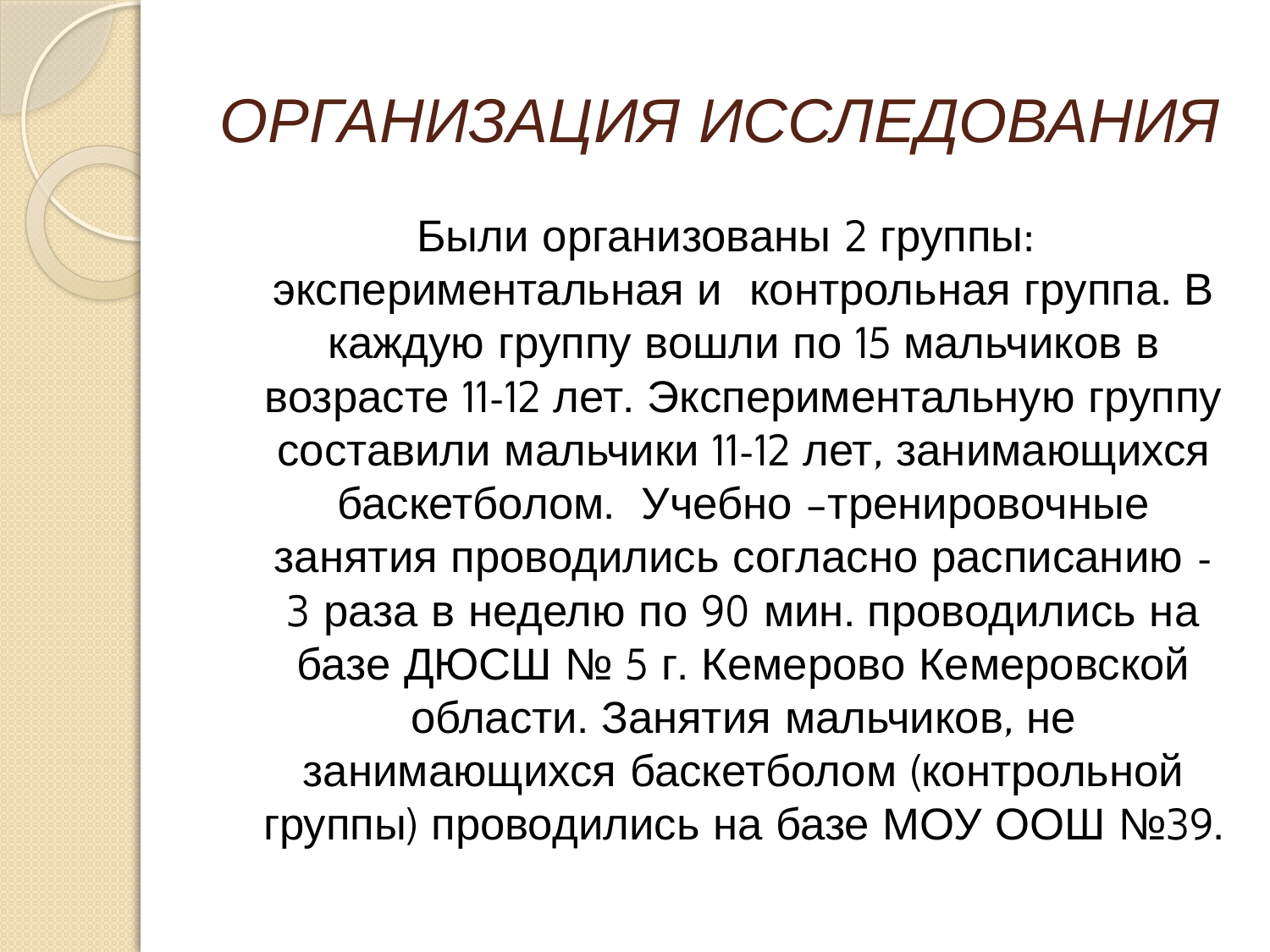

# ОРГАНИЗАЦИЯ ИССЛЕДОВАНИЯ
Были организованы 2 группы: экспериментальная и  контрольная группа. В каждую группу вошли по 15 мальчиков в возрасте 11-12 лет. Экспериментальную группу составили мальчики 11-12 лет, занимающихся баскетболом.  Учебно –тренировочные занятия проводились согласно расписанию - 3 раза в неделю по 90 мин. проводились на базе ДЮСШ № 5 г. Кемерово Кемеровской области. Занятия мальчиков, не занимающихся баскетболом (контрольной группы) проводились на базе МОУ ООШ №39.